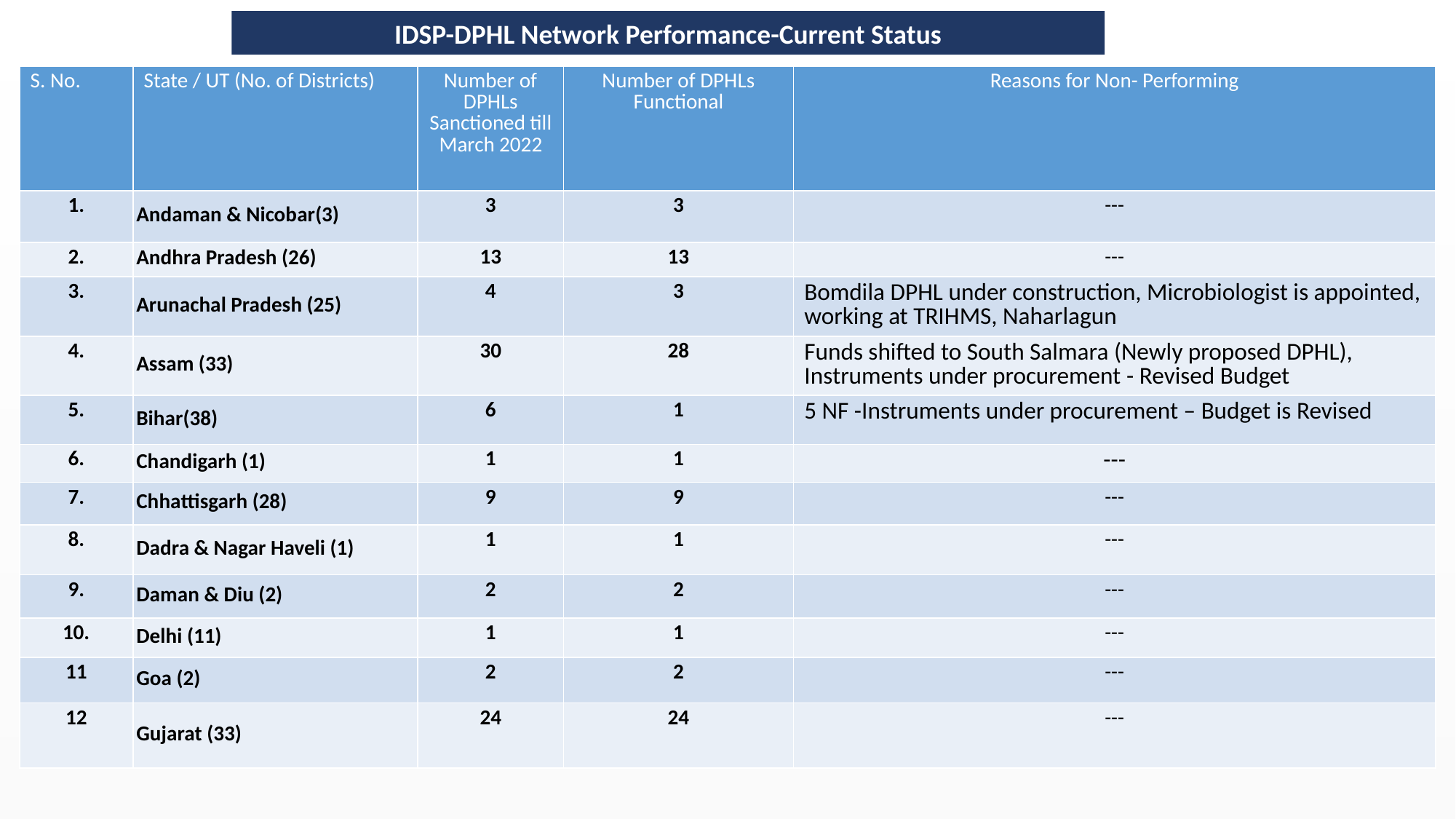

IDSP-DPHL Network Performance-Current Status
| S. No. | State / UT (No. of Districts) | Number of DPHLs Sanctioned till March 2022 | Number of DPHLs Functional | Reasons for Non- Performing |
| --- | --- | --- | --- | --- |
| 1. | Andaman & Nicobar(3) | 3 | 3 | --- |
| 2. | Andhra Pradesh (26) | 13 | 13 | --- |
| 3. | Arunachal Pradesh (25) | 4 | 3 | Bomdila DPHL under construction, Microbiologist is appointed, working at TRIHMS, Naharlagun |
| 4. | Assam (33) | 30 | 28 | Funds shifted to South Salmara (Newly proposed DPHL), Instruments under procurement - Revised Budget |
| 5. | Bihar(38) | 6 | 1 | 5 NF -Instruments under procurement – Budget is Revised |
| 6. | Chandigarh (1) | 1 | 1 | --- |
| 7. | Chhattisgarh (28) | 9 | 9 | --- |
| 8. | Dadra & Nagar Haveli (1) | 1 | 1 | --- |
| 9. | Daman & Diu (2) | 2 | 2 | --- |
| 10. | Delhi (11) | 1 | 1 | --- |
| 11 | Goa (2) | 2 | 2 | --- |
| 12 | Gujarat (33) | 24 | 24 | --- |